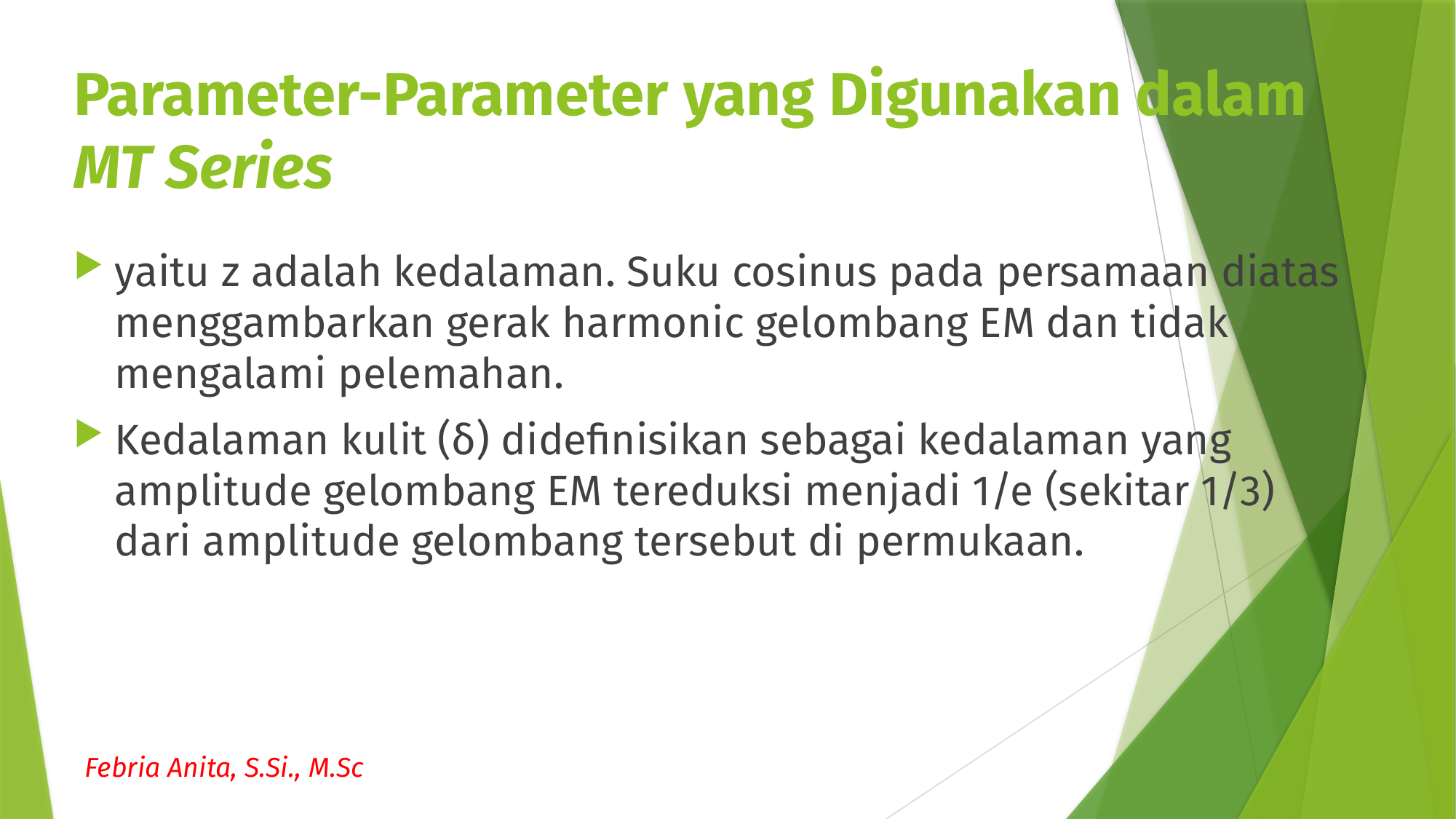

# Parameter-Parameter yang Digunakan dalam MT Series
yaitu z adalah kedalaman. Suku cosinus pada persamaan diatas menggambarkan gerak harmonic gelombang EM dan tidak mengalami pelemahan.
Kedalaman kulit (δ) didefinisikan sebagai kedalaman yang amplitude gelombang EM tereduksi menjadi 1/e (sekitar 1/3) dari amplitude gelombang tersebut di permukaan.
Febria Anita, S.Si., M.Sc